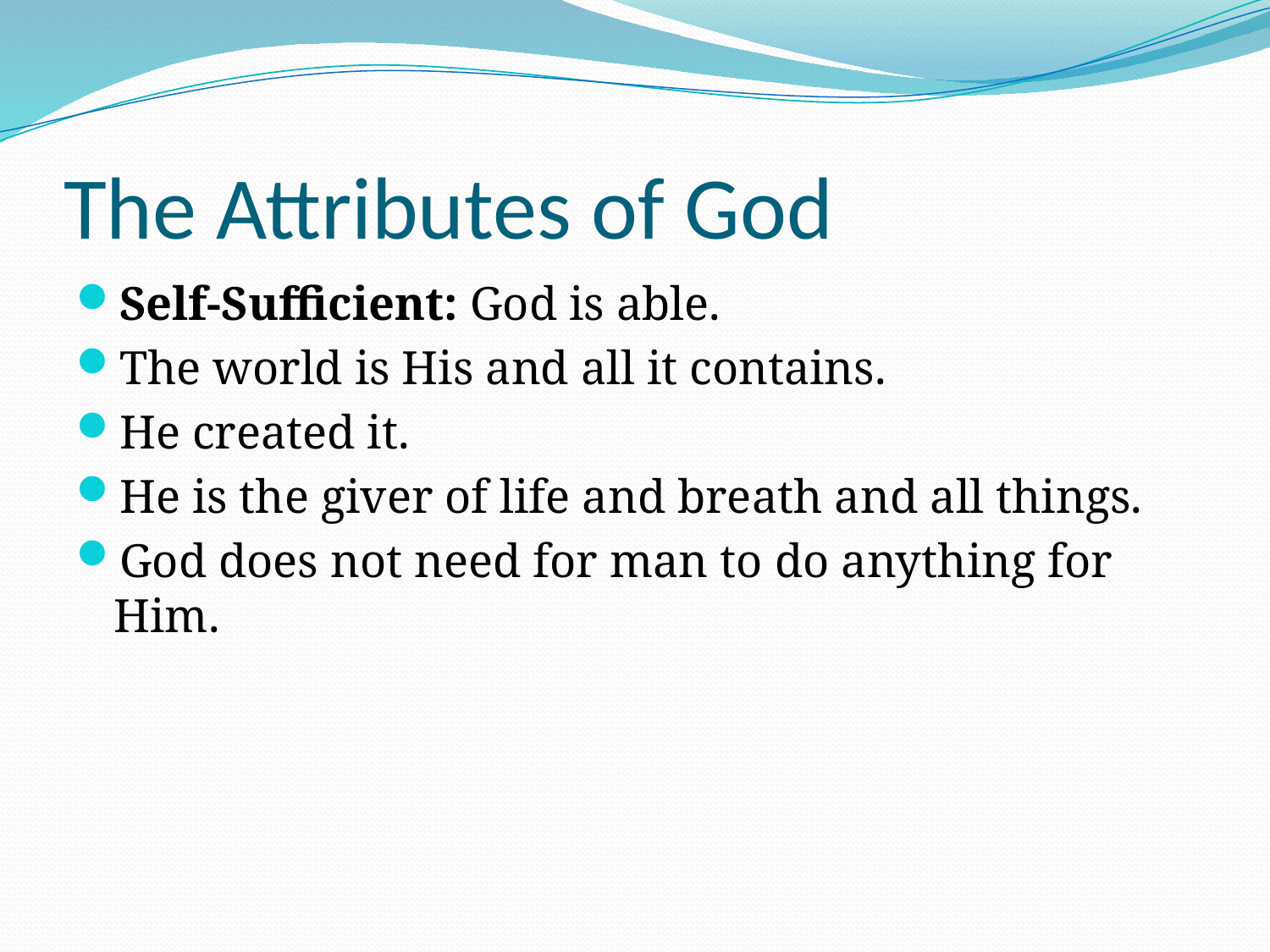

# The Attributes of God
Self-Sufficient: God is able.
The world is His and all it contains.
He created it.
He is the giver of life and breath and all things.
God does not need for man to do anything for Him.